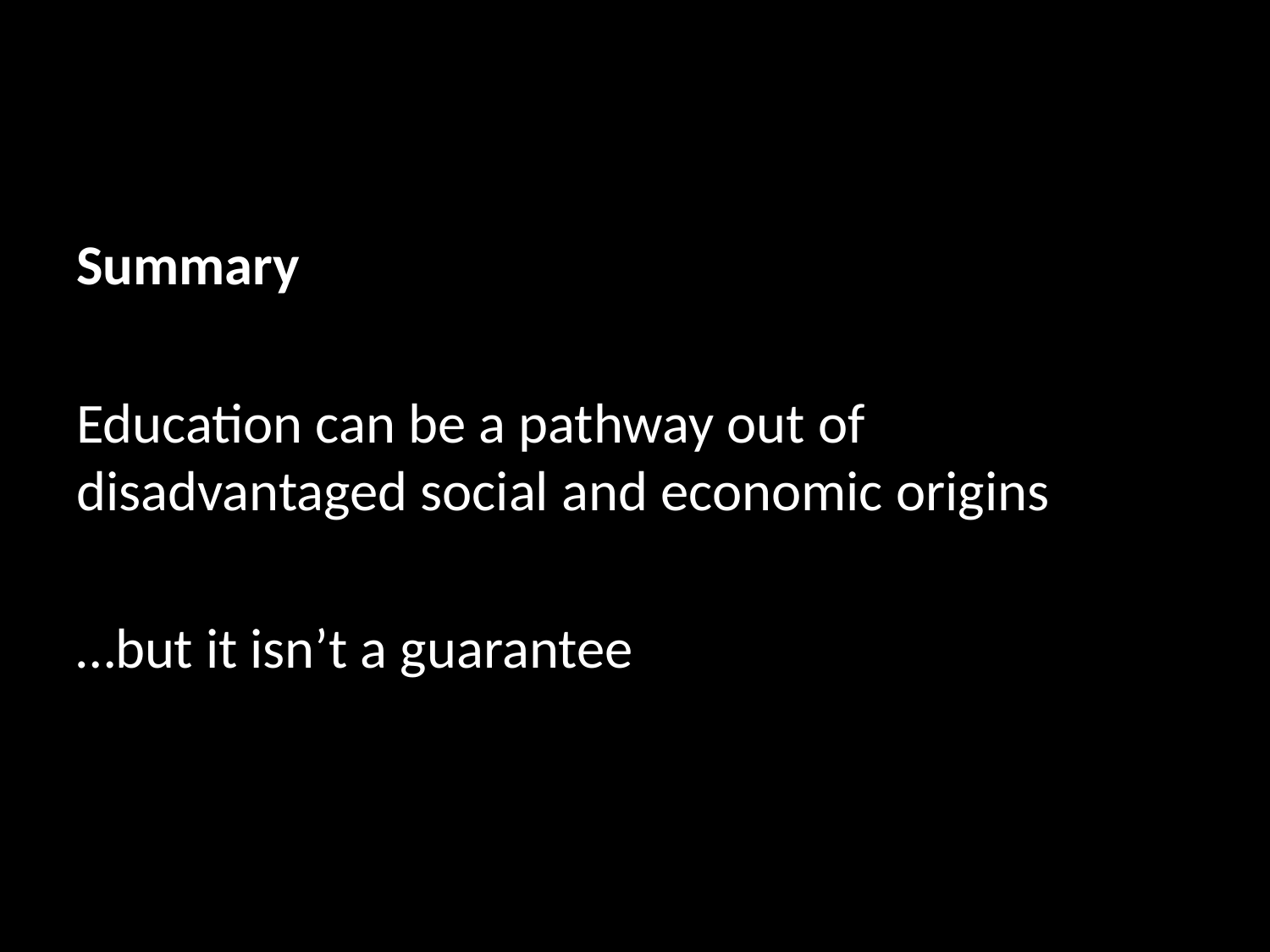

Summary

Education can be a pathway out of disadvantaged social and economic origins

…but it isn’t a guarantee